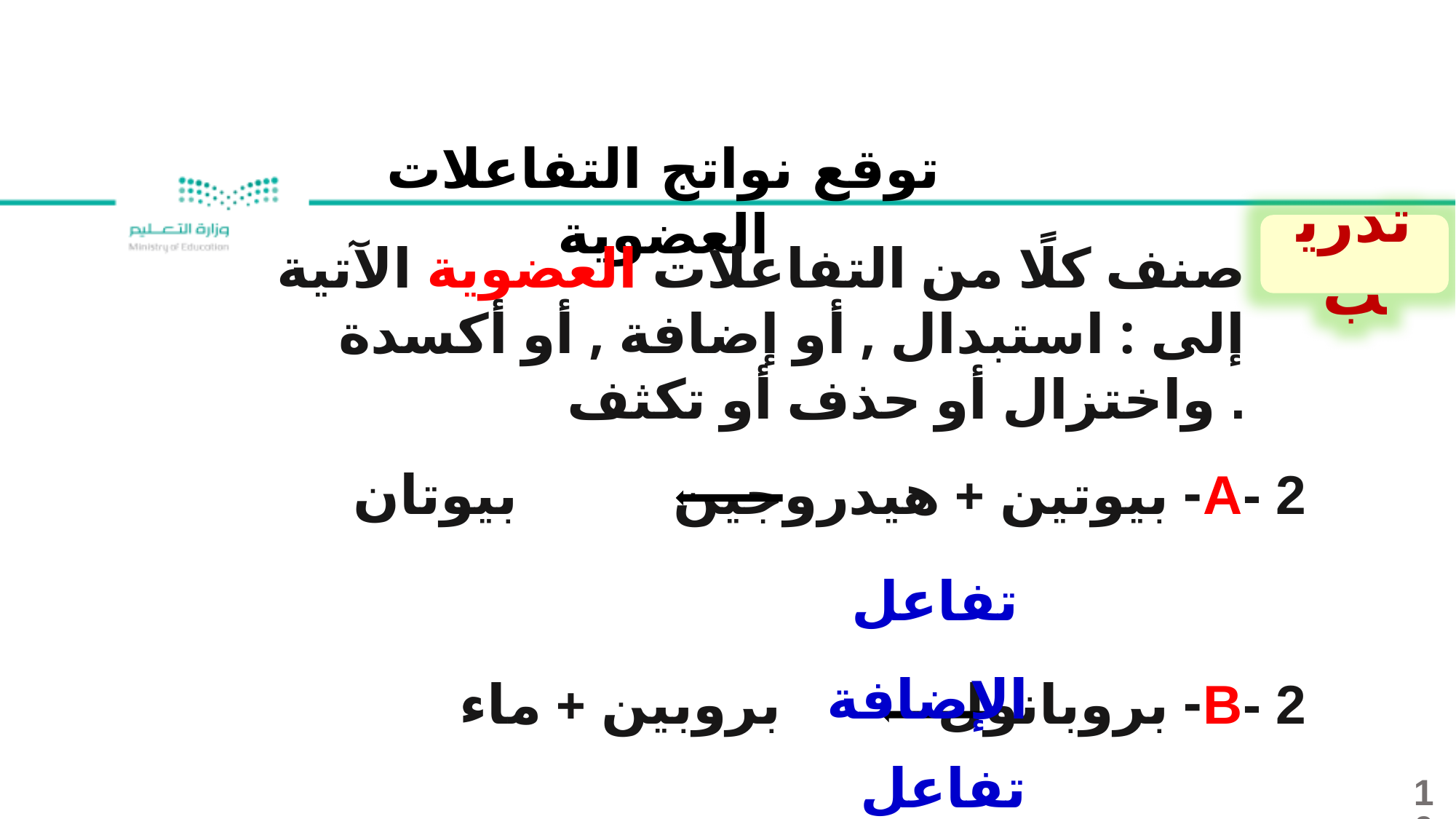

توقع نواتج التفاعلات العضوية
تدريب
صنف كلًا من التفاعلات العضوية الآتية إلى : استبدال , أو إضافة , أو أكسدة واختزال أو حذف أو تكثف .
A- 2- بيوتين + هيدروجين           بيوتان

تفاعل الإضافة
B- 2- بروبانول           بروبين + ماء

تفاعل الحذف
10